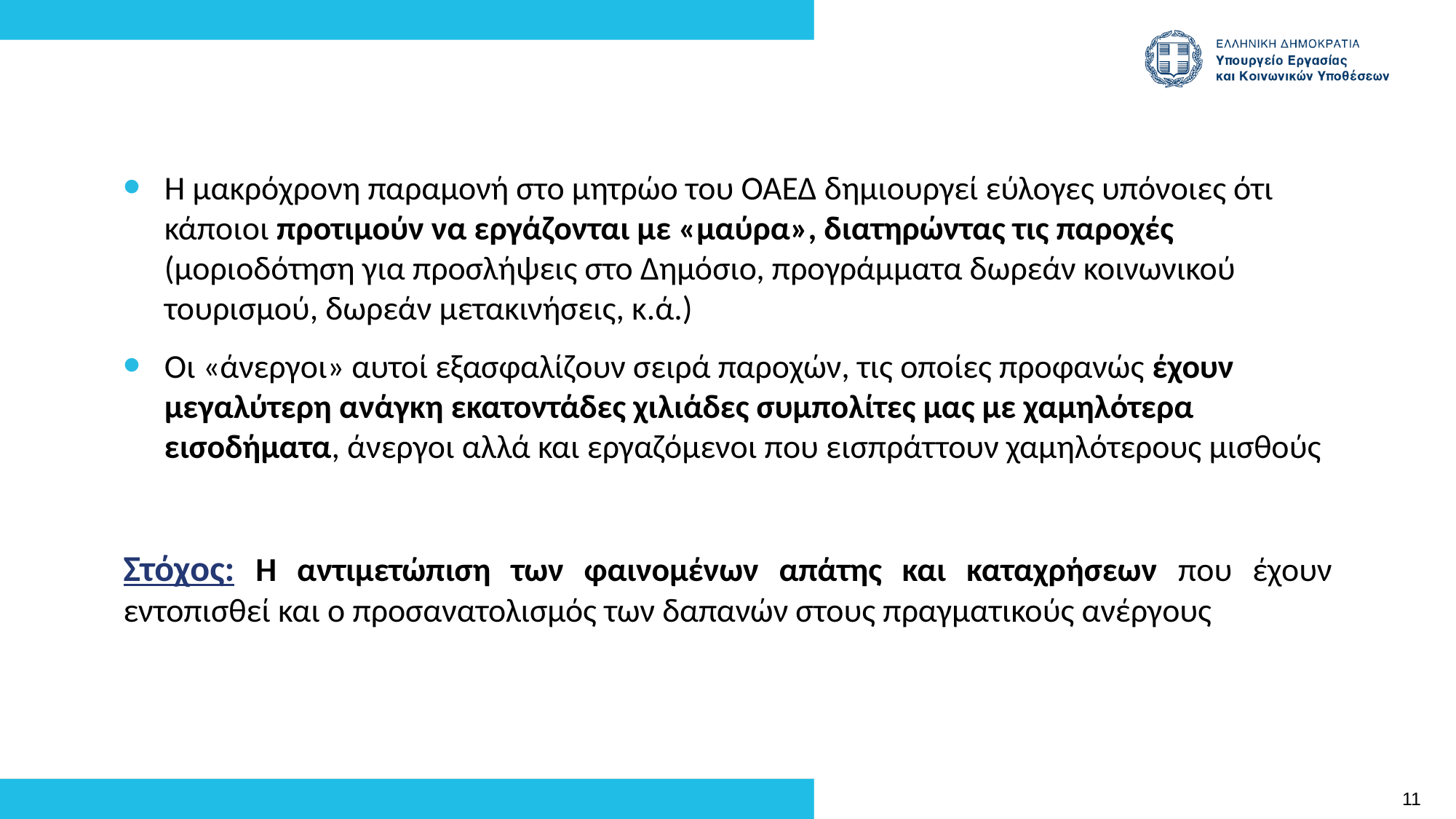

Η μακρόχρονη παραμονή στο μητρώο του ΟΑΕΔ δημιουργεί εύλογες υπόνοιες ότι κάποιοι προτιμούν να εργάζονται με «μαύρα», διατηρώντας τις παροχές (μοριοδότηση για προσλήψεις στο Δημόσιο, προγράμματα δωρεάν κοινωνικού τουρισμού, δωρεάν μετακινήσεις, κ.ά.)
Οι «άνεργοι» αυτοί εξασφαλίζουν σειρά παροχών, τις οποίες προφανώς έχουν μεγαλύτερη ανάγκη εκατοντάδες χιλιάδες συμπολίτες μας με χαμηλότερα εισοδήματα, άνεργοι αλλά και εργαζόμενοι που εισπράττουν χαμηλότερους μισθούς

Στόχος: Η αντιμετώπιση των φαινομένων απάτης και καταχρήσεων που έχουν εντοπισθεί και ο προσανατολισμός των δαπανών στους πραγματικούς ανέργους
11